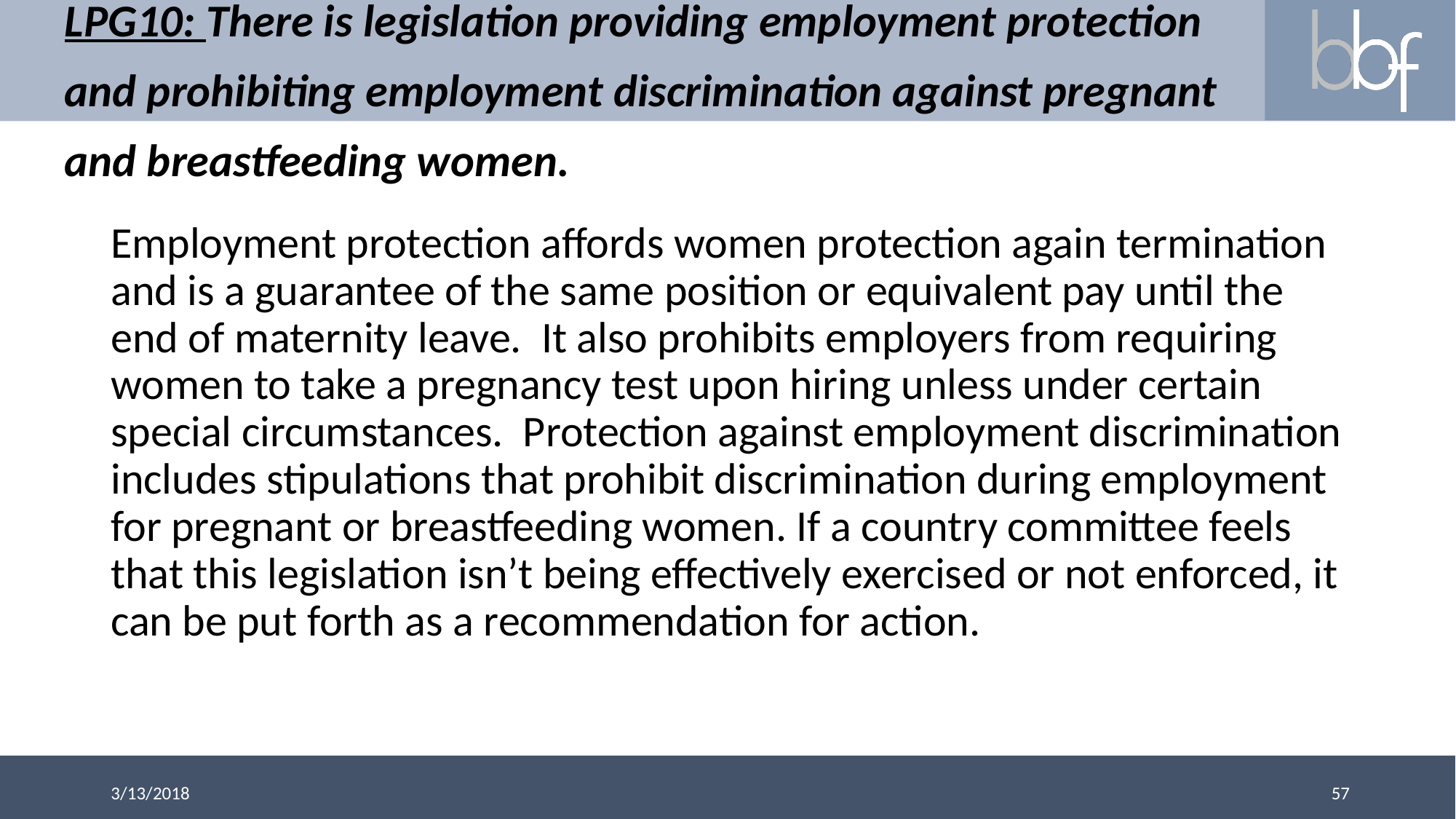

# LPG10: There is legislation providing employment protection and prohibiting employment discrimination against pregnant and breastfeeding women.
Employment protection affords women protection again termination and is a guarantee of the same position or equivalent pay until the end of maternity leave.  It also prohibits employers from requiring women to take a pregnancy test upon hiring unless under certain special circumstances.  Protection against employment discrimination includes stipulations that prohibit discrimination during employment for pregnant or breastfeeding women. If a country committee feels that this legislation isn’t being effectively exercised or not enforced, it can be put forth as a recommendation for action.
57
3/13/2018